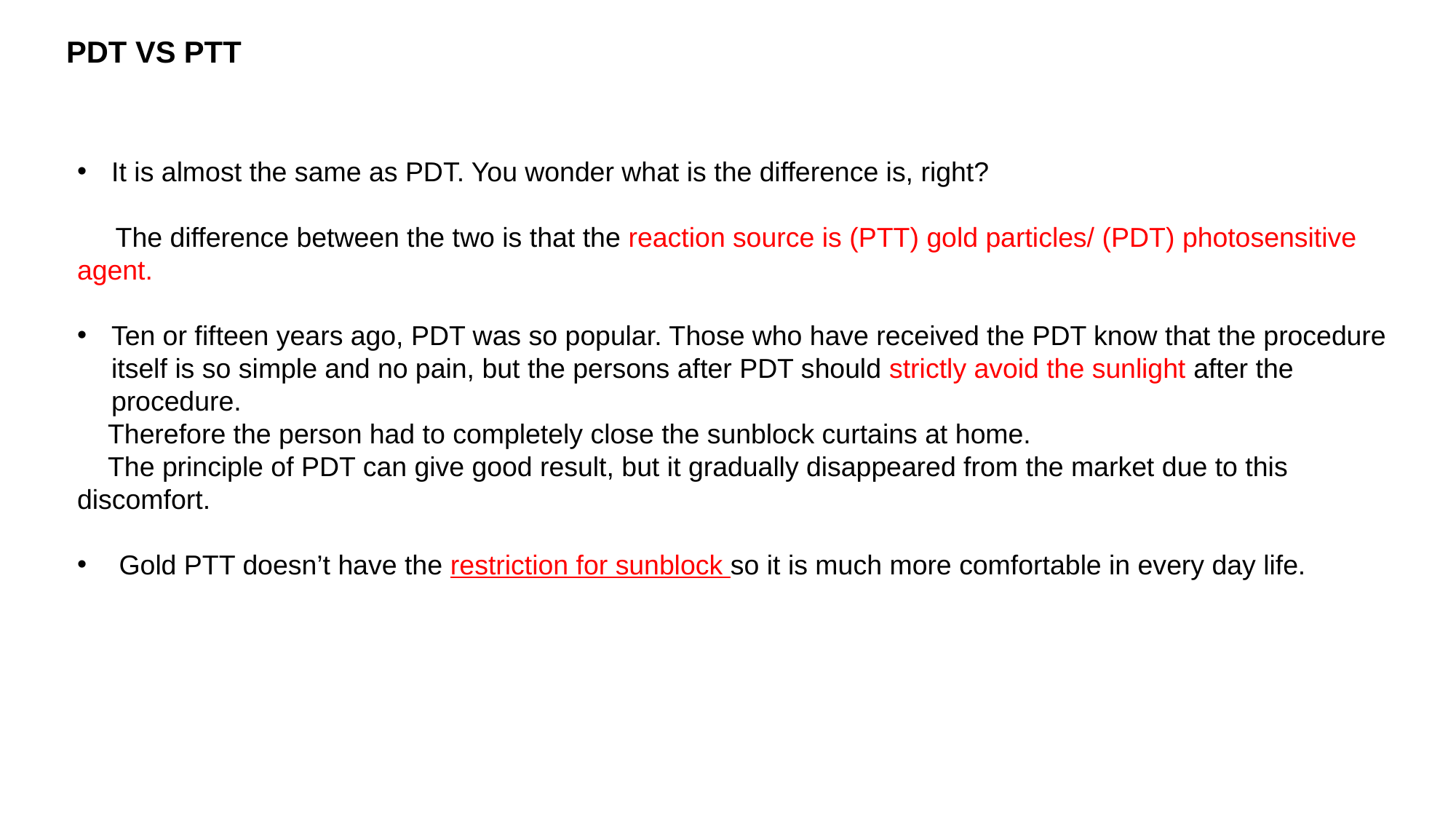

PDT VS PTT
It is almost the same as PDT. You wonder what is the difference is, right?

     The difference between the two is that the reaction source is (PTT) gold particles/ (PDT) photosensitive agent.

Ten or fifteen years ago, PDT was so popular. Those who have received the PDT know that the procedure itself is so simple and no pain, but the persons after PDT should strictly avoid the sunlight after the procedure.
    Therefore the person had to completely close the sunblock curtains at home.
    The principle of PDT can give good result, but it gradually disappeared from the market due to this discomfort.

 Gold PTT doesn’t have the restriction for sunblock so it is much more comfortable in every day life.